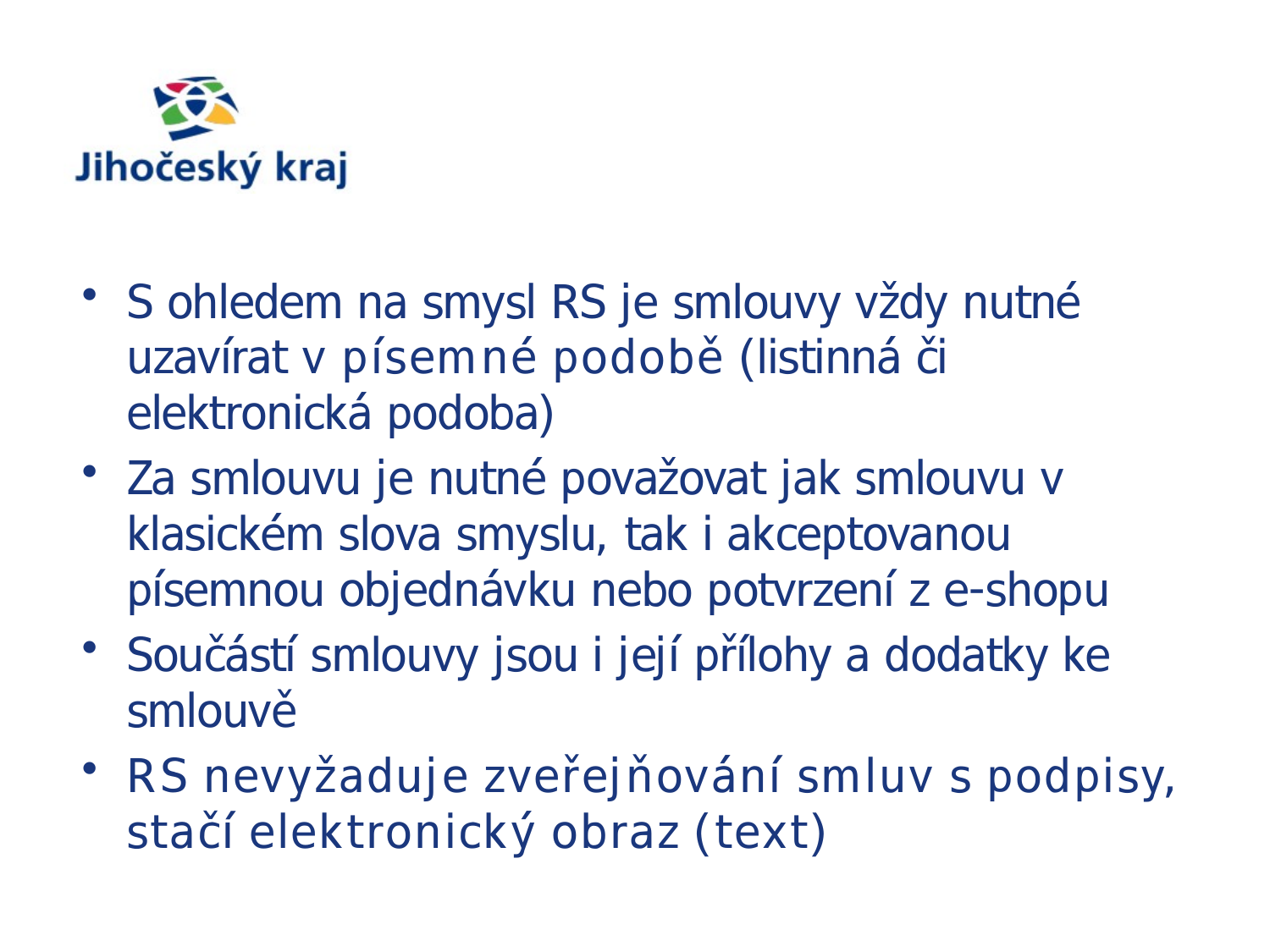

#
S ohledem na smysl RS je smlouvy vždy nutné uzavírat v písemné podobě (listinná či elektronická podoba)
Za smlouvu je nutné považovat jak smlouvu v klasickém slova smyslu, tak i akceptovanou písemnou objednávku nebo potvrzení z e-shopu
Součástí smlouvy jsou i její přílohy a dodatky ke smlouvě
RS nevyžaduje zveřejňování smluv s podpisy, stačí elektronický obraz (text)